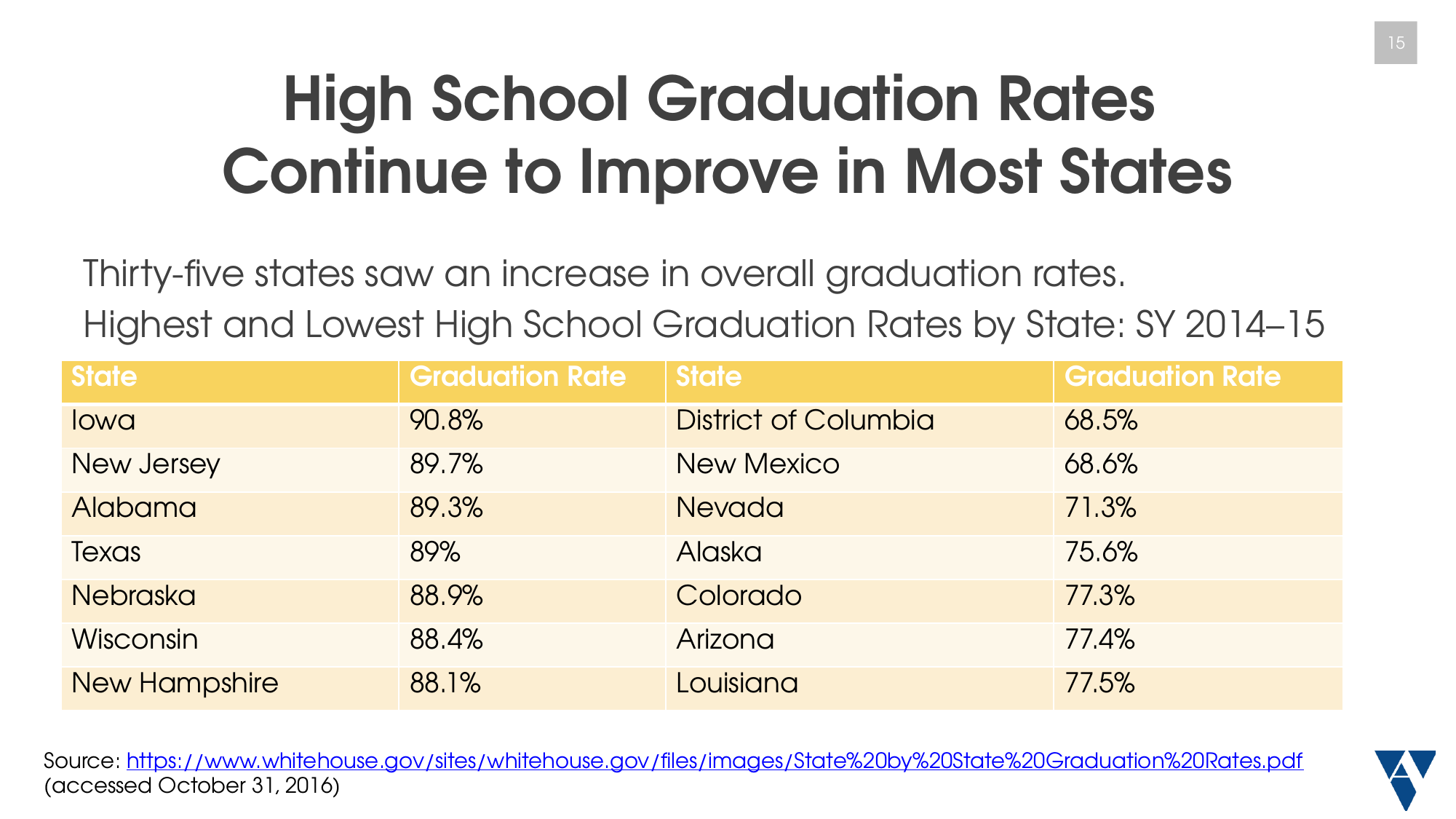

# High School Graduation Rates Continue to Improve in Most States
Thirty-five states saw an increase in overall graduation rates.
Highest and Lowest High School Graduation Rates by State: SY 2014–15

| State | Graduation Rate | State | Graduation Rate |
| --- | --- | --- | --- |
| Iowa | 90.8% | District of Columbia | 68.5% |
| New Jersey | 89.7% | New Mexico | 68.6% |
| Alabama | 89.3% | Nevada | 71.3% |
| Texas | 89% | Alaska | 75.6% |
| Nebraska | 88.9% | Colorado | 77.3% |
| Wisconsin | 88.4% | Arizona | 77.4% |
| New Hampshire | 88.1% | Louisiana | 77.5% |
Source: https://www.whitehouse.gov/sites/whitehouse.gov/files/images/State%20by%20State%20Graduation%20Rates.pdf   (accessed October 31, 2016)